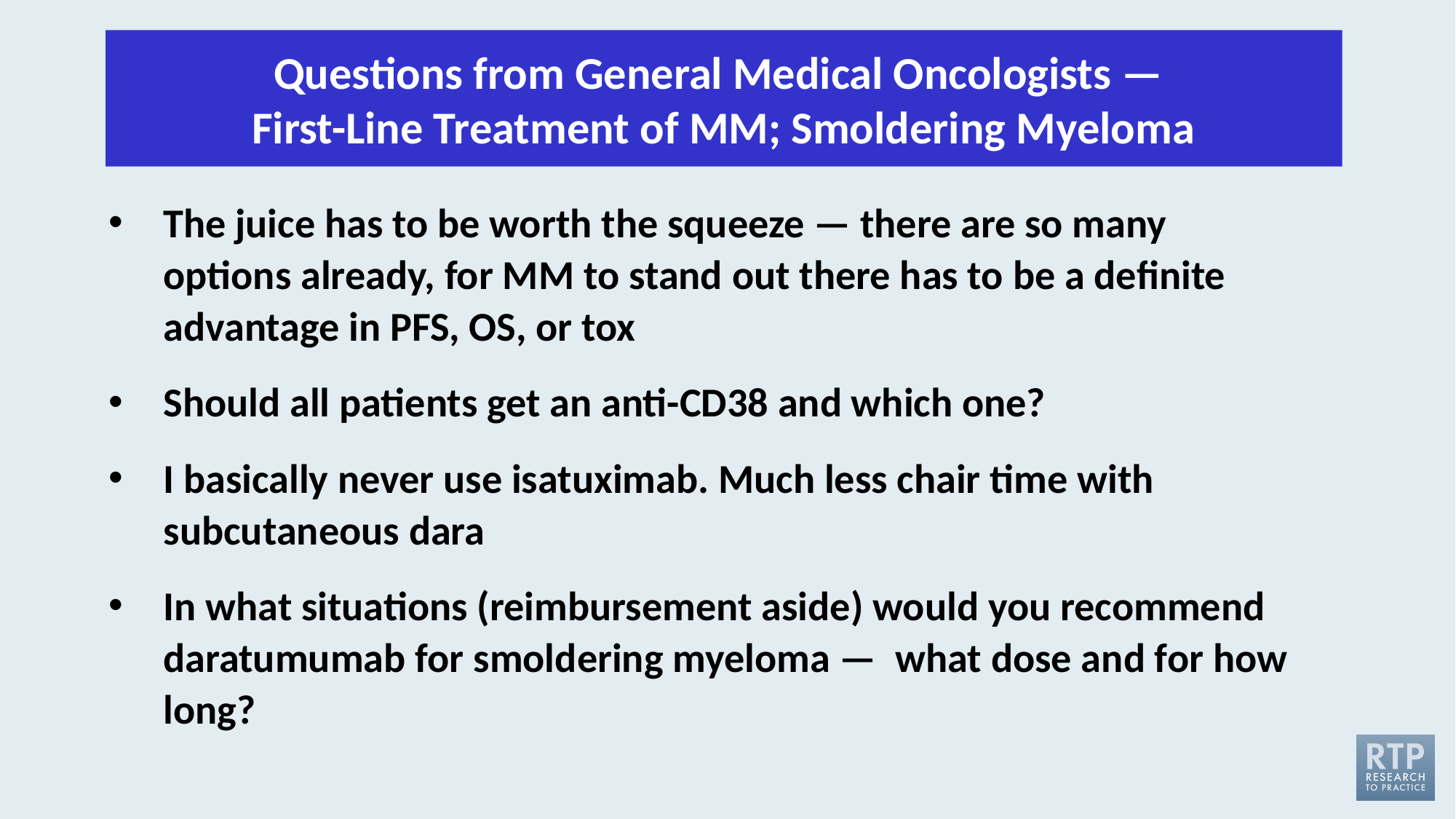

Questions from General Medical Oncologists — 
First-Line Treatment of MM; Smoldering Myeloma
The juice has to be worth the squeeze — there are so many options already, for MM to stand out there has to be a definite advantage in PFS, OS, or tox
Should all patients get an anti-CD38 and which one?
I basically never use isatuximab. Much less chair time with subcutaneous dara
In what situations (reimbursement aside) would you recommend daratumumab for smoldering myeloma —  what dose and for how long?